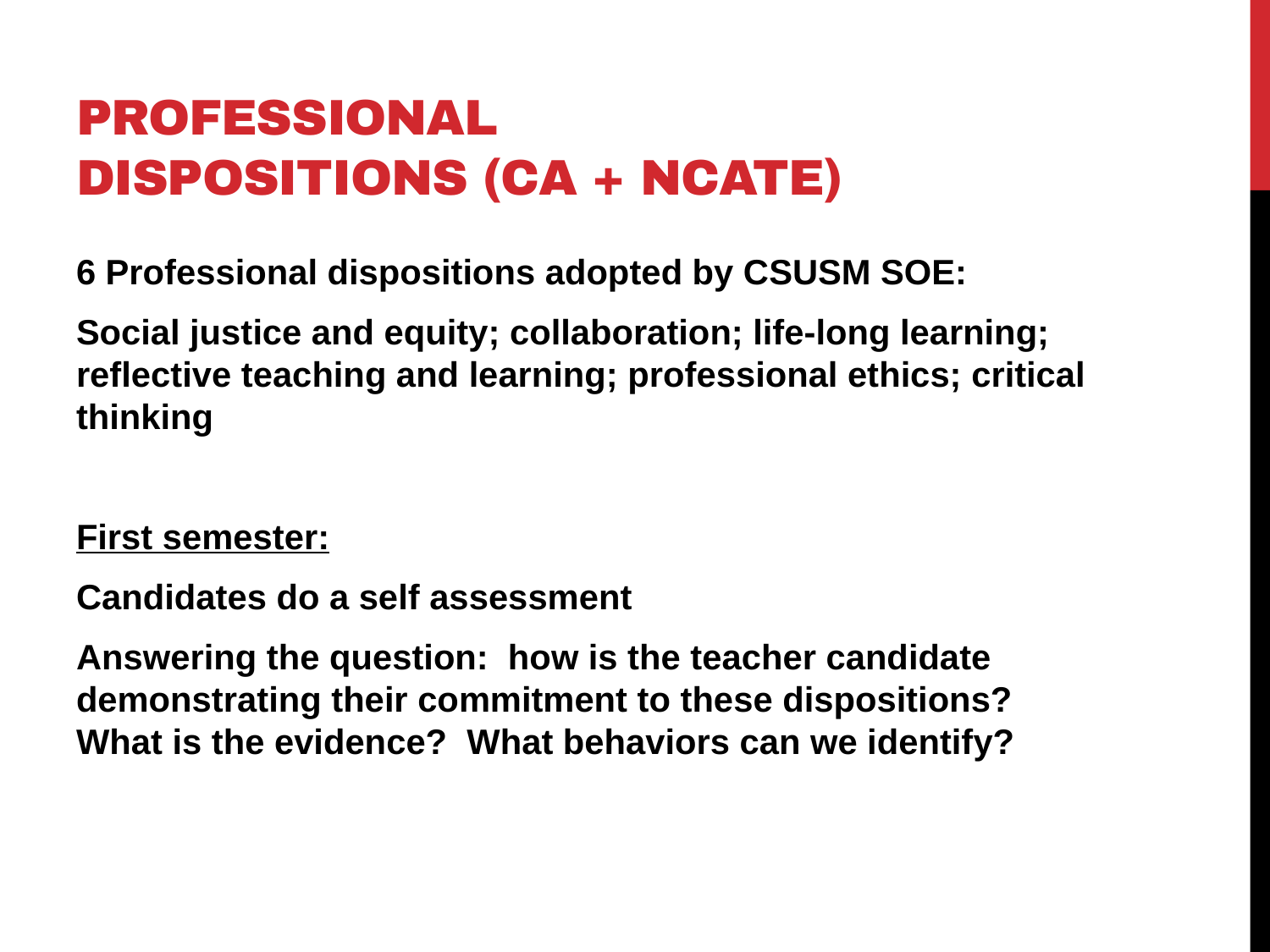

# Professional dispositions (CA + NCATE)
6 Professional dispositions adopted by CSUSM SOE:
Social justice and equity; collaboration; life-long learning; reflective teaching and learning; professional ethics; critical thinking

First semester:
Candidates do a self assessment
Answering the question:  how is the teacher candidate demonstrating their commitment to these dispositions?  What is the evidence?  What behaviors can we identify?